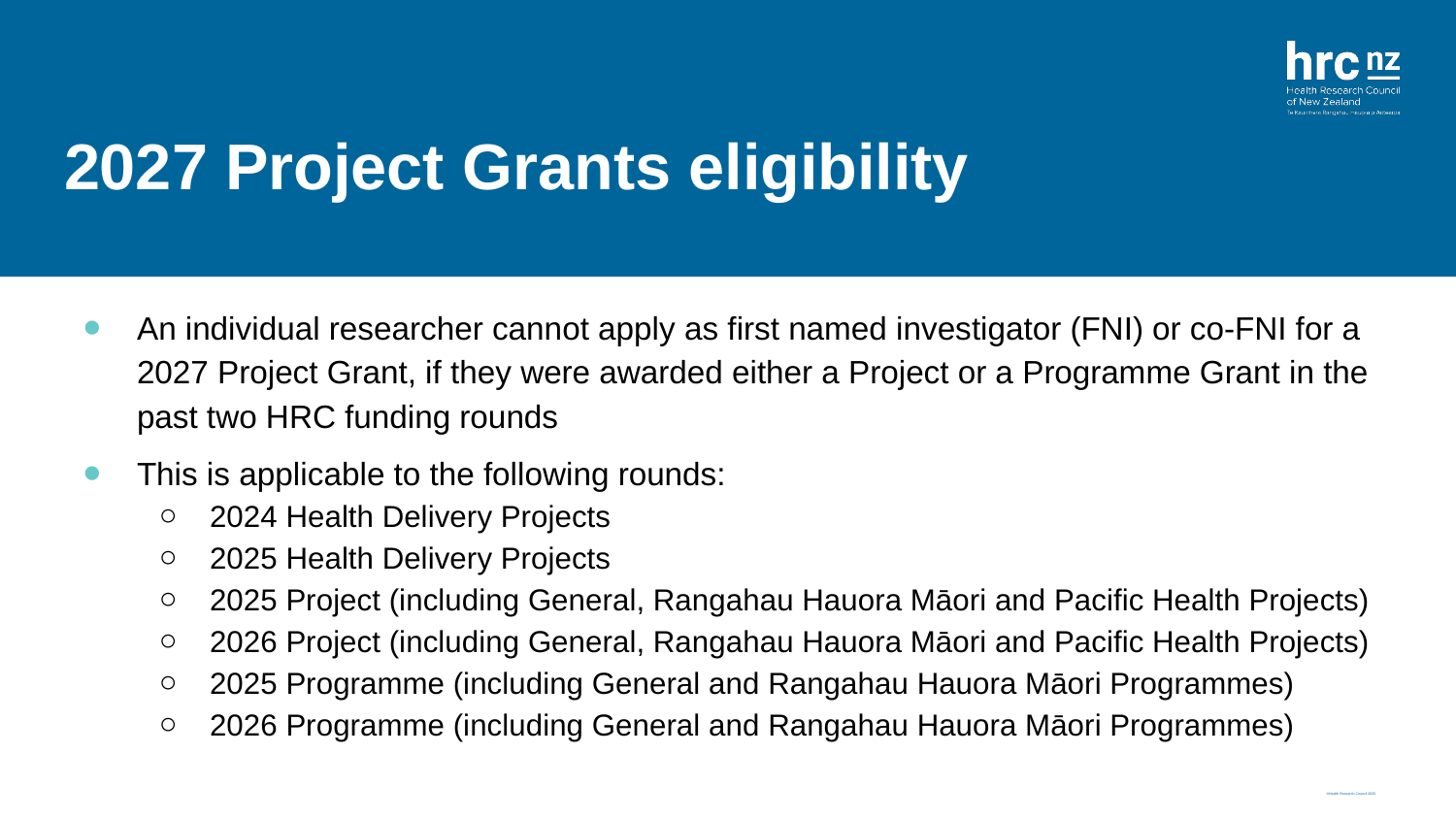

# 2027 Project Grants eligibility
An individual researcher cannot apply as first named investigator (FNI) or co-FNI for a 2027 Project Grant, if they were awarded either a Project or a Programme Grant in the past two HRC funding rounds
This is applicable to the following rounds:
2024 Health Delivery Projects
2025 Health Delivery Projects
2025 Project (including General, Rangahau Hauora Māori and Pacific Health Projects)
2026 Project (including General, Rangahau Hauora Māori and Pacific Health Projects)
2025 Programme (including General and Rangahau Hauora Māori Programmes)
2026 Programme (including General and Rangahau Hauora Māori Programmes)